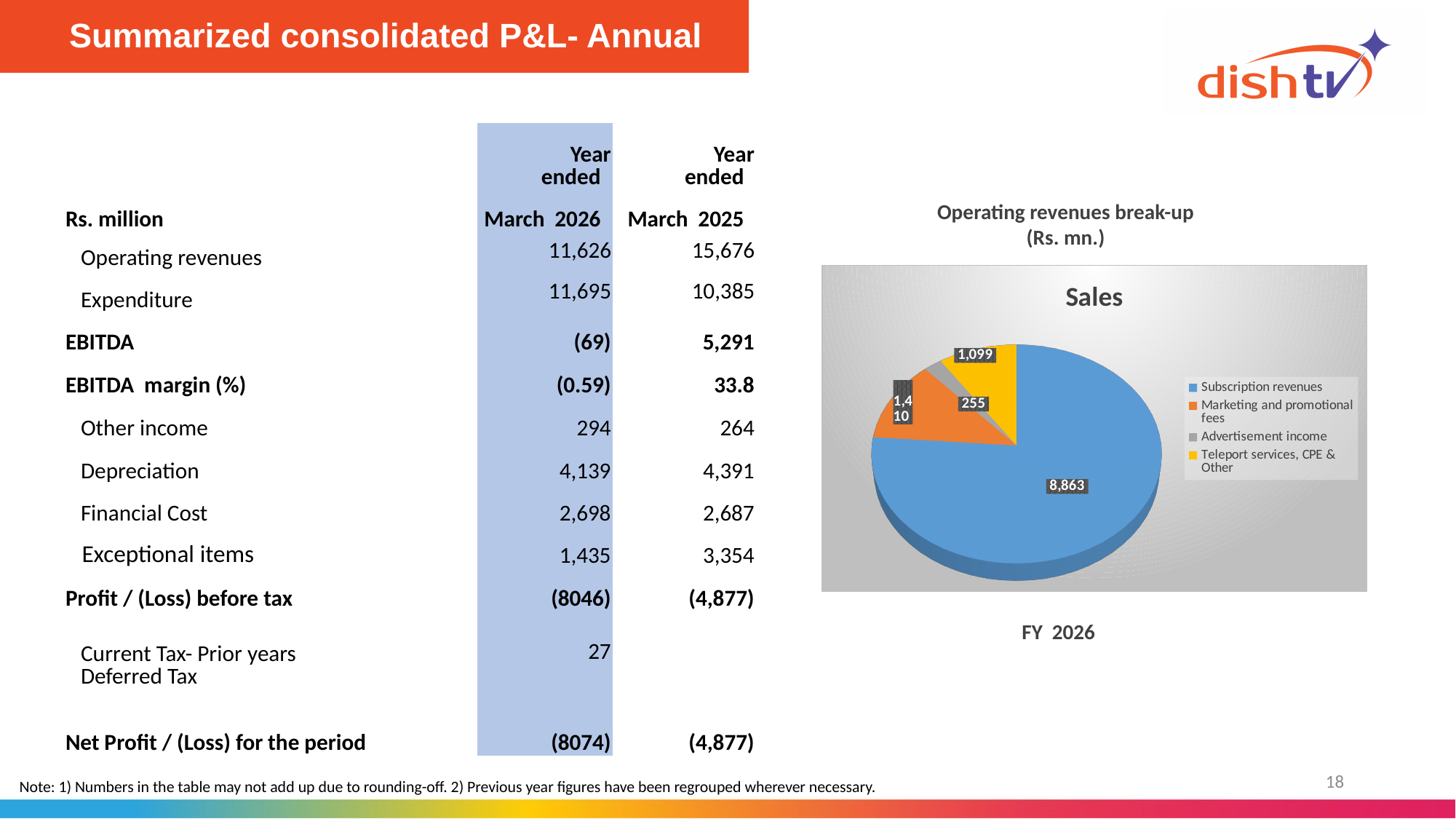

Summarized consolidated P&L- Annual
|  |  | Year ended | Year ended |
| --- | --- | --- | --- |
| Rs. million |  | March 2026 | March 2025 |
| Operating revenues |  | 11,626 | 15,676 |
| Expenditure |  | 11,695 | 10,385 |
| EBITDA |  | (69) | 5,291 |
| EBITDA margin (%) |  | (0.59) | 33.8 |
| Other income |  | 294 | 264 |
| Depreciation |  | 4,139 | 4,391 |
| Financial Cost |  | 2,698 | 2,687 |
| Exceptional items |  | 1,435 | 3,354 |
| Profit / (Loss) before tax |  | (8046) | (4,877) |
| Current Tax- Prior years Deferred Tax |  | 27 |  |
| Net Profit / (Loss) for the period |  | (8074) | (4,877) |
Operating revenues break-up (Rs. mn.)

[unsupported chart]

FY  2026
18
Note: 1) Numbers in the table may not add up due to rounding-off. 2) Previous year figures have been regrouped wherever necessary.